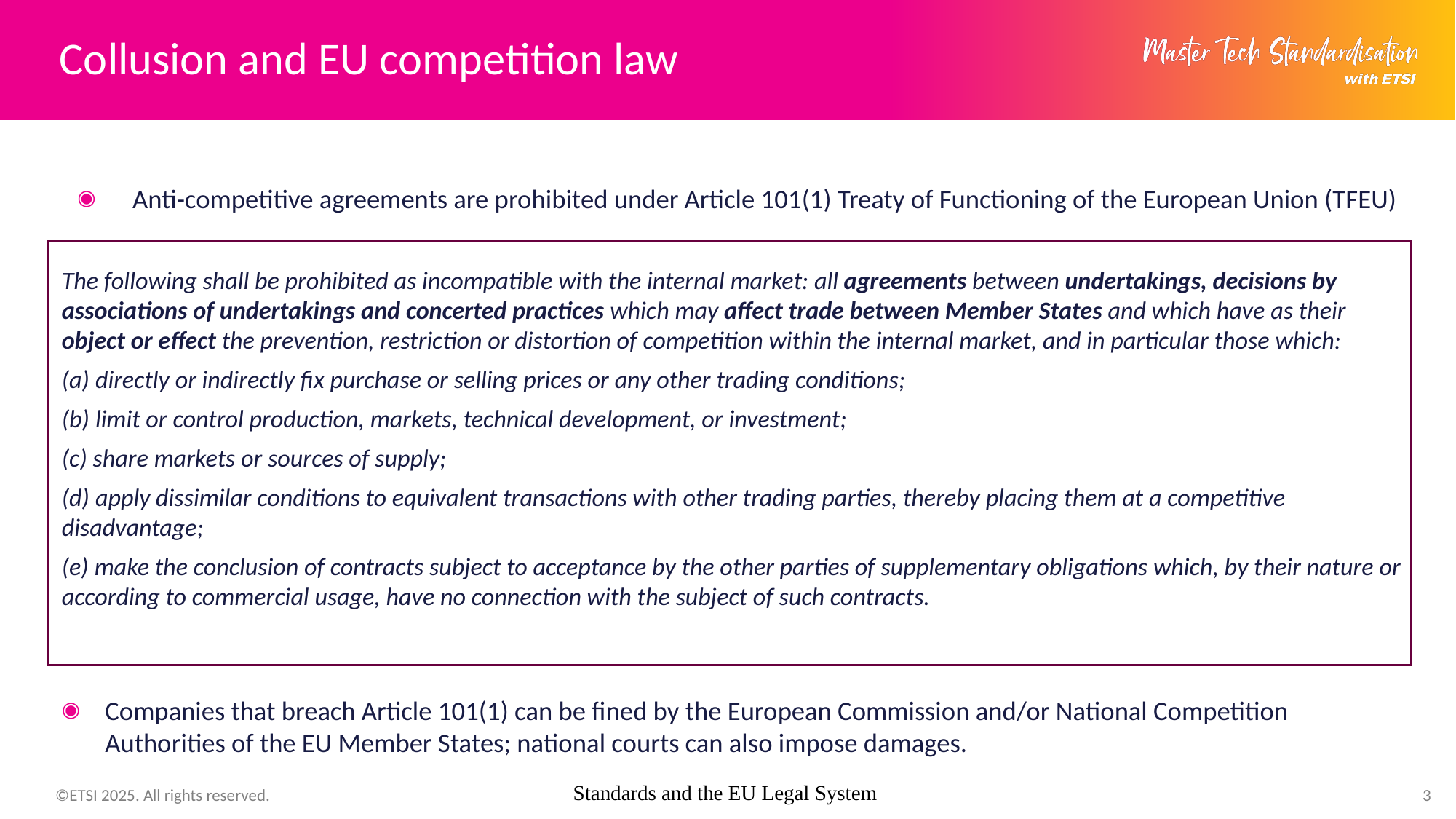

# Collusion and EU competition law
Anti-competitive agreements are prohibited under Article 101(1) Treaty of Functioning of the European Union (TFEU)

The following shall be prohibited as incompatible with the internal market: all agreements between undertakings, decisions by associations of undertakings and concerted practices which may affect trade between Member States and which have as their object or effect the prevention, restriction or distortion of competition within the internal market, and in particular those which:
(a) directly or indirectly fix purchase or selling prices or any other trading conditions;
(b) limit or control production, markets, technical development, or investment;
(c) share markets or sources of supply;
(d) apply dissimilar conditions to equivalent transactions with other trading parties, thereby placing them at a competitive disadvantage;
(e) make the conclusion of contracts subject to acceptance by the other parties of supplementary obligations which, by their nature or according to commercial usage, have no connection with the subject of such contracts.

Companies that breach Article 101(1) can be fined by the European Commission and/or National Competition Authorities of the EU Member States; national courts can also impose damages.

Standards and the EU Legal System
3